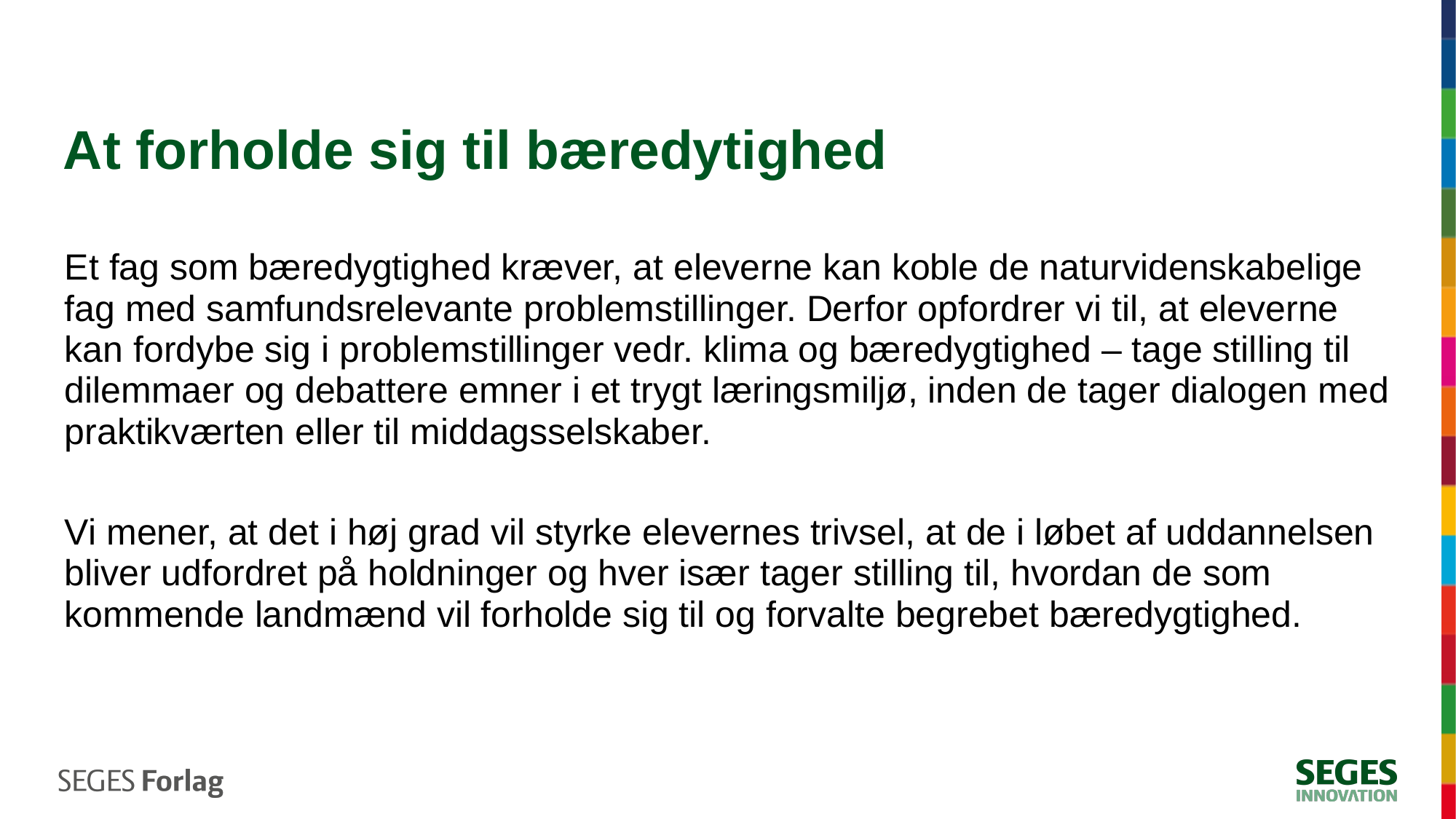

# At forholde sig til bæredytighed
Et fag som bæredygtighed kræver, at eleverne kan koble de naturvidenskabelige fag med samfundsrelevante problemstillinger. Derfor opfordrer vi til, at eleverne kan fordybe sig i problemstillinger vedr. klima og bæredygtighed – tage stilling til dilemmaer og debattere emner i et trygt læringsmiljø, inden de tager dialogen med praktikværten eller til middagsselskaber.

Vi mener, at det i høj grad vil styrke elevernes trivsel, at de i løbet af uddannelsen bliver udfordret på holdninger og hver især tager stilling til, hvordan de som kommende landmænd vil forholde sig til og forvalte begrebet bæredygtighed.